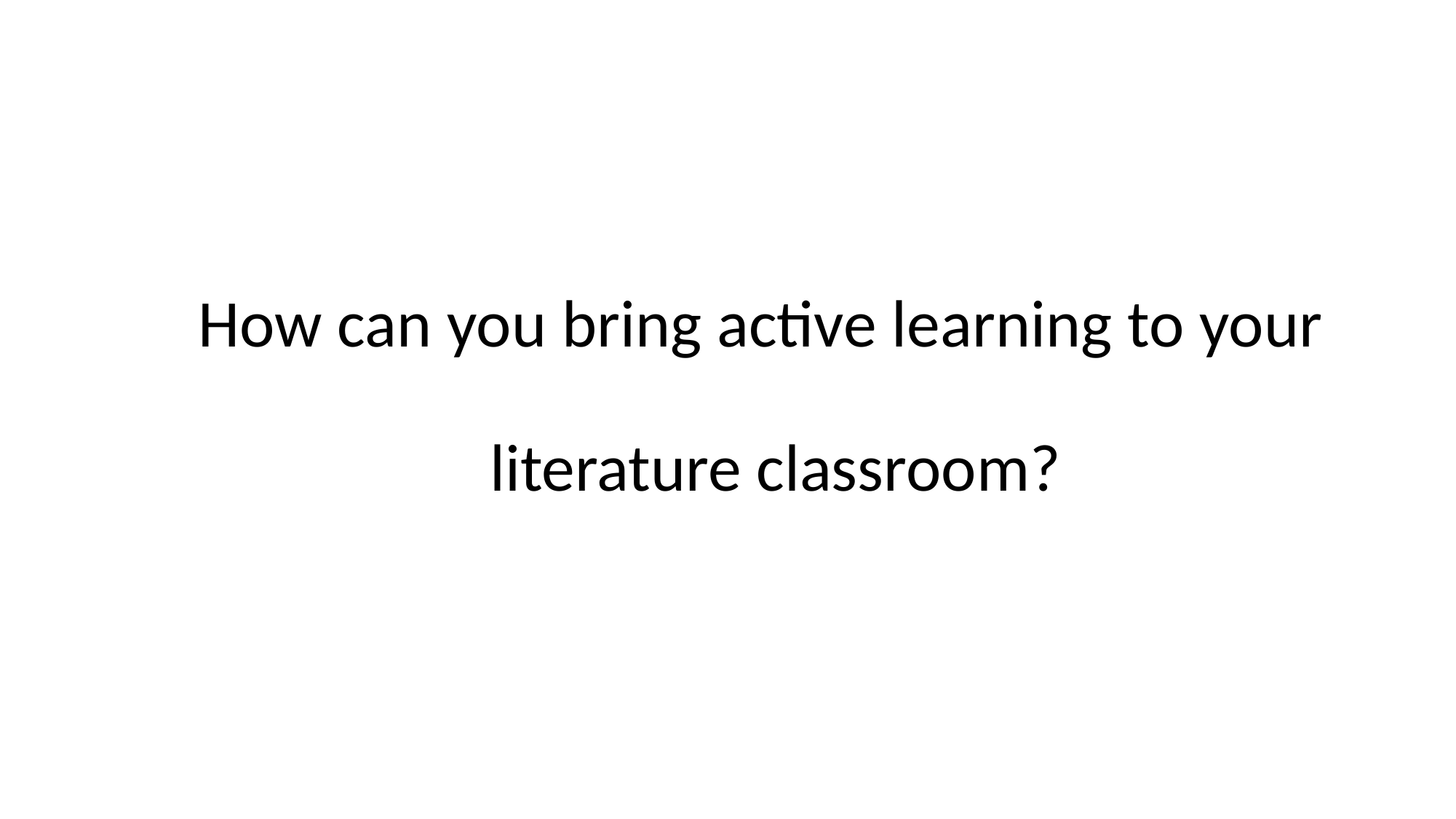

# How can you bring active learning to your literature classroom?